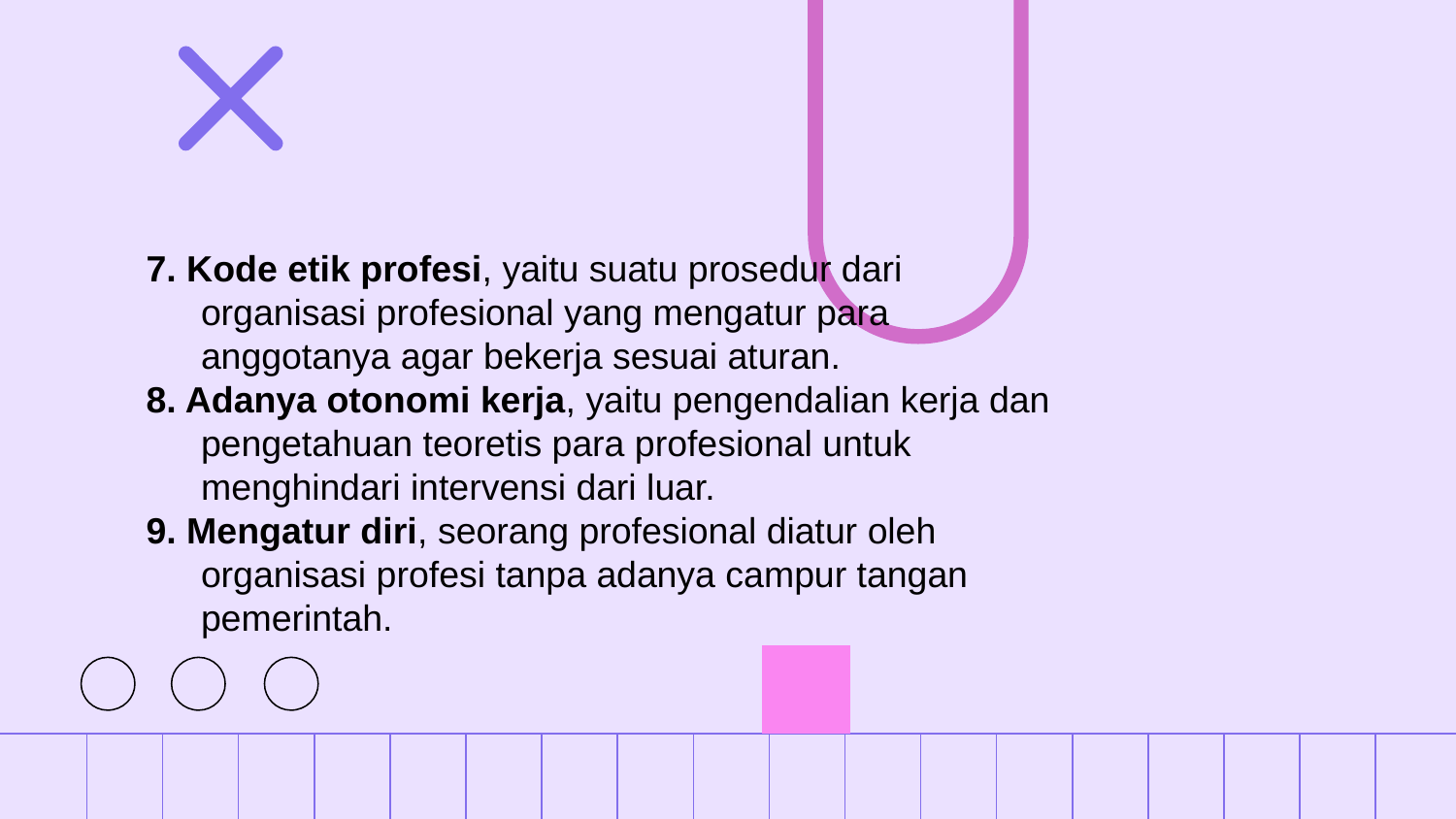

#
7. Kode etik profesi, yaitu suatu prosedur dari organisasi profesional yang mengatur para anggotanya agar bekerja sesuai aturan.
8. Adanya otonomi kerja, yaitu pengendalian kerja dan pengetahuan teoretis para profesional untuk menghindari intervensi dari luar.
9. Mengatur diri, seorang profesional diatur oleh organisasi profesi tanpa adanya campur tangan pemerintah.